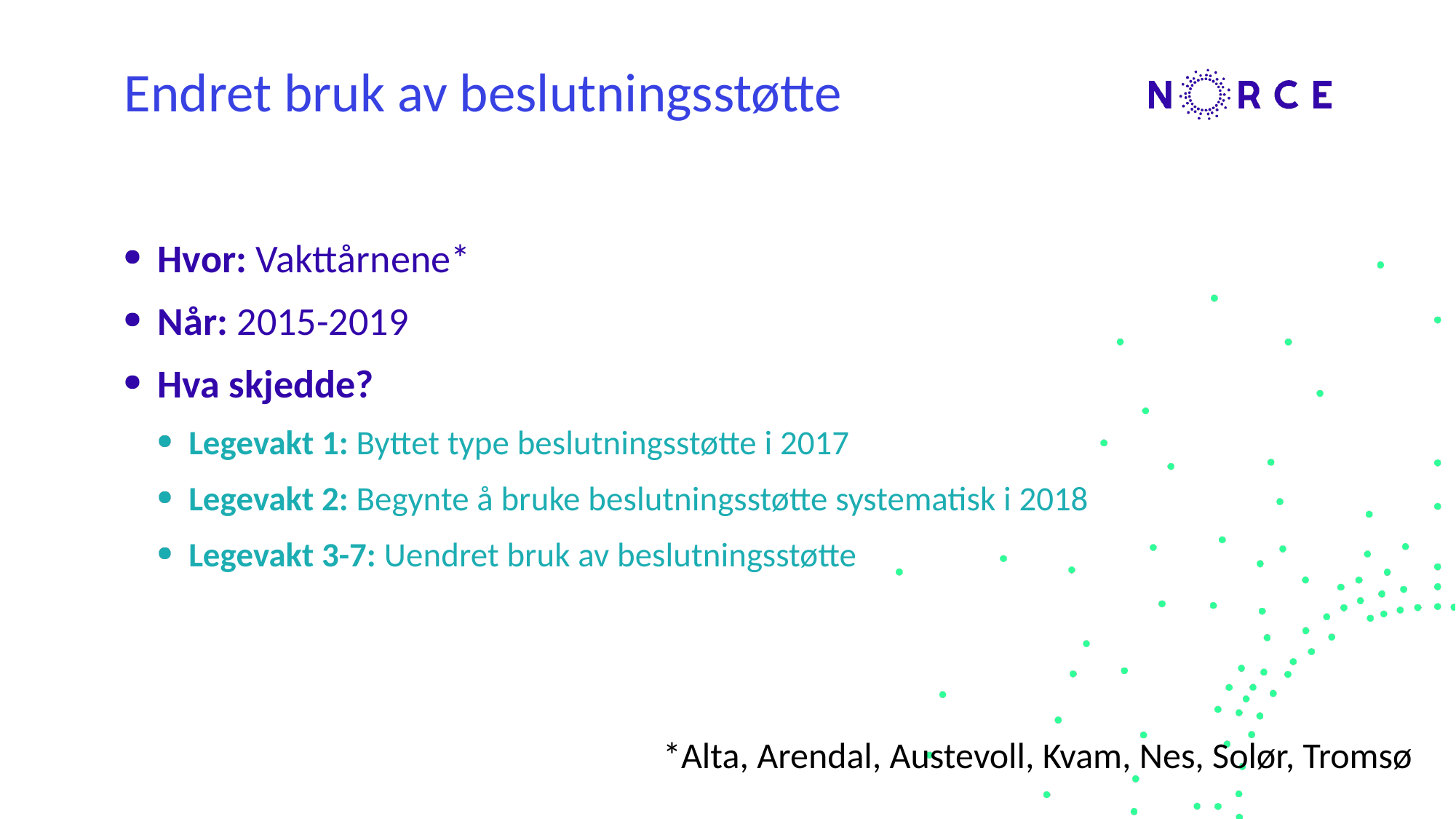

# Endret bruk av beslutningsstøtte
Hvor: Vakttårnene*
Når: 2015-2019
Hva skjedde?
Legevakt 1: Byttet type beslutningsstøtte i 2017
Legevakt 2: Begynte å bruke beslutningsstøtte systematisk i 2018
Legevakt 3-7: Uendret bruk av beslutningsstøtte

*Alta, Arendal, Austevoll, Kvam, Nes, Solør, Tromsø